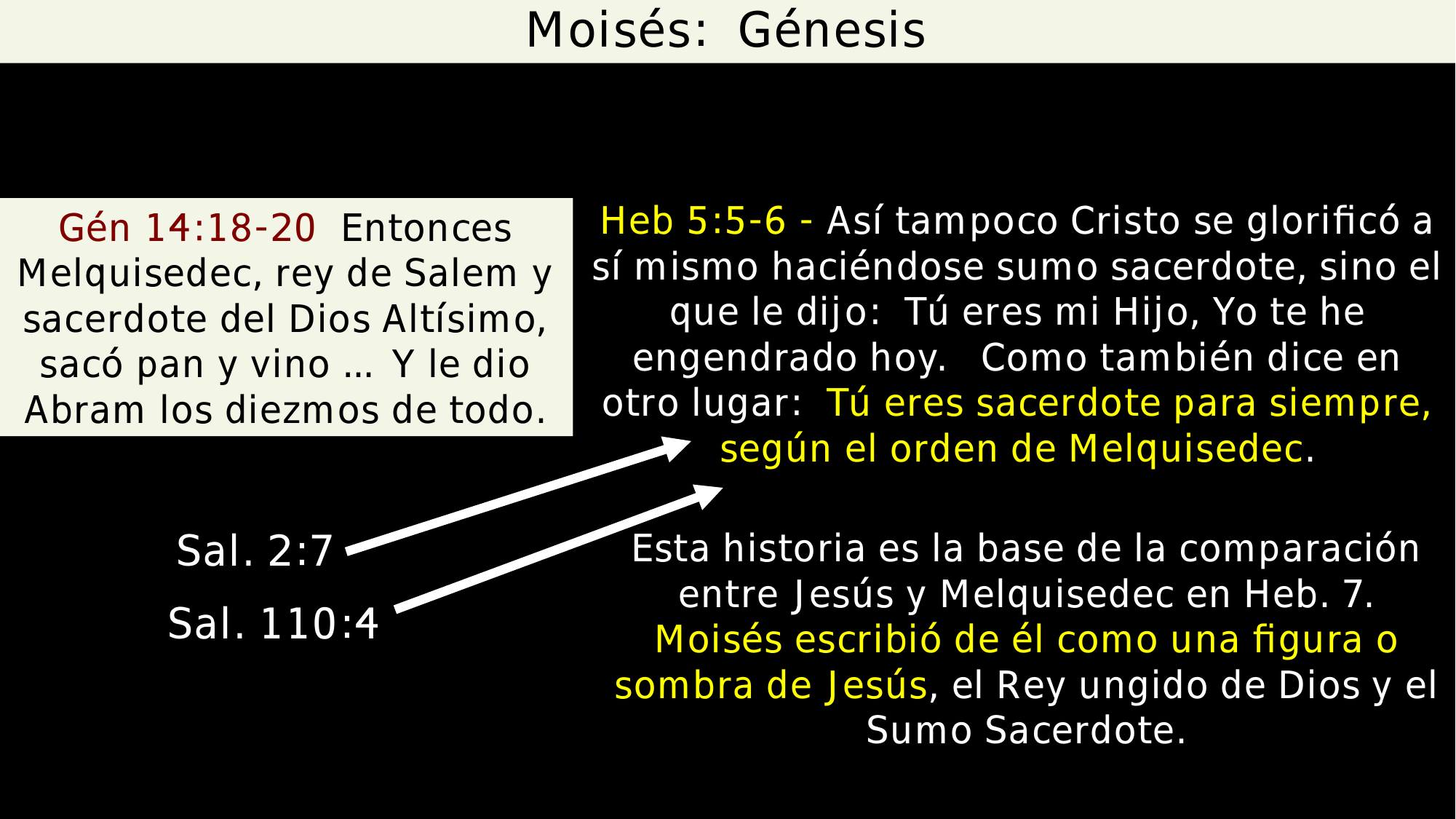

Moisés:  Génesis
Heb 5:5-6 - Así tampoco Cristo se glorificó a sí mismo haciéndose sumo sacerdote, sino el que le dijo:  Tú eres mi Hijo, Yo te he engendrado hoy.   Como también dice en otro lugar:  Tú eres sacerdote para siempre, según el orden de Melquisedec.
Gén 14:18-20  Entonces Melquisedec, rey de Salem y sacerdote del Dios Altísimo, sacó pan y vino … Y le dio Abram los diezmos de todo.

Sal. 2:7
Esta historia es la base de la comparación entre Jesús y Melquisedec en Heb. 7. Moisés escribió de él como una figura o sombra de Jesús, el Rey ungido de Dios y el Sumo Sacerdote.
Sal. 110:4